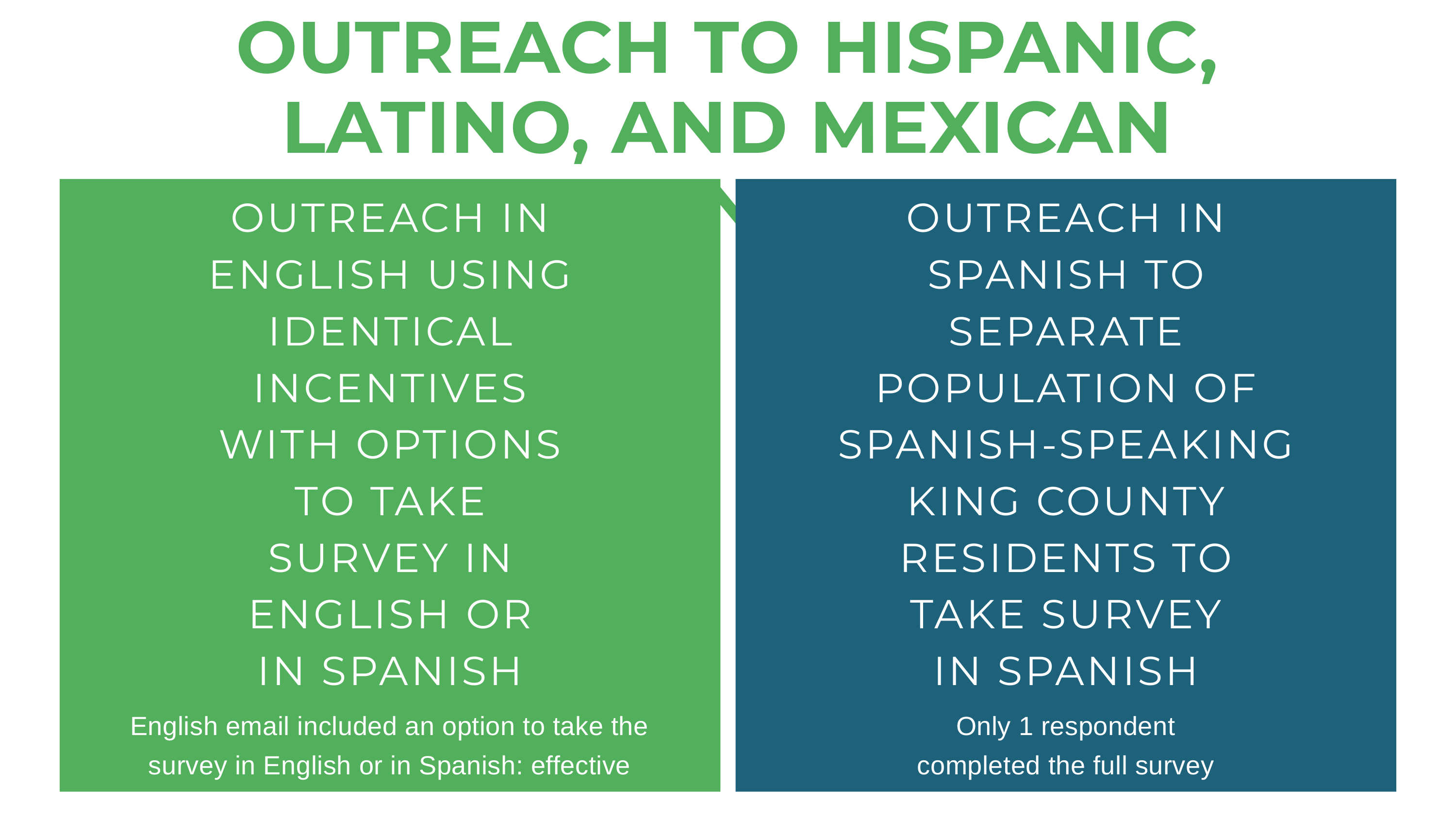

OUTREACH TO HISPANIC, LATINO, AND MEXICAN RESPONDENTS

OUTREACH IN
ENGLISH USING
IDENTICAL
INCENTIVES
WITH OPTIONS
TO TAKE
SURVEY IN
ENGLISH OR
IN SPANISH
English email included an option to take the survey in English or in Spanish: effective
OUTREACH IN
SPANISH TO
SEPARATE
POPULATION OF
SPANISH-SPEAKING
KING COUNTY
RESIDENTS TO
TAKE SURVEY
IN SPANISH
Only 1 respondent
completed the full survey